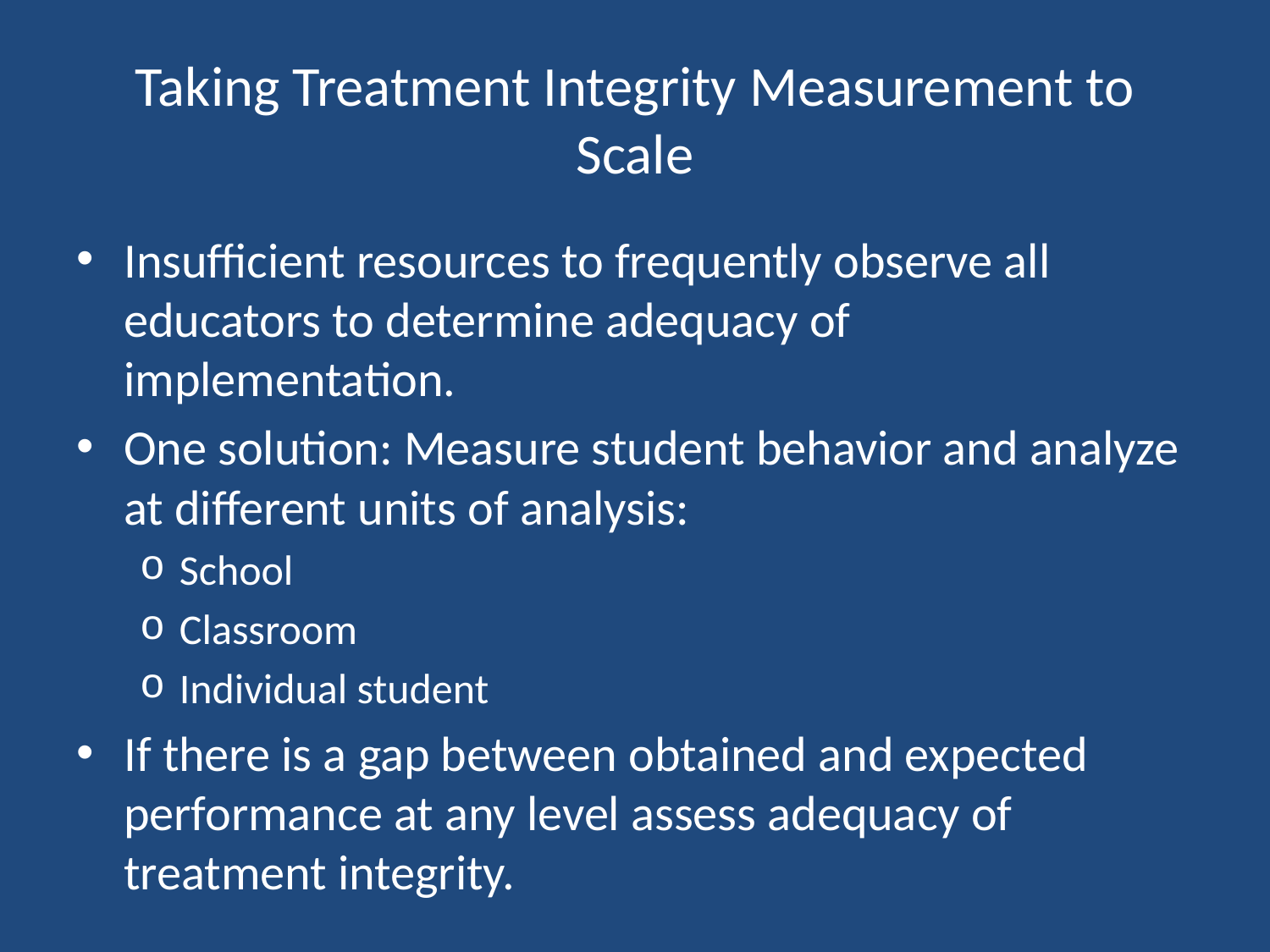

# Taking Treatment Integrity Measurement to Scale
Insufficient resources to frequently observe all educators to determine adequacy of implementation.
One solution: Measure student behavior and analyze at different units of analysis:
School
Classroom
Individual student
If there is a gap between obtained and expected performance at any level assess adequacy of treatment integrity.